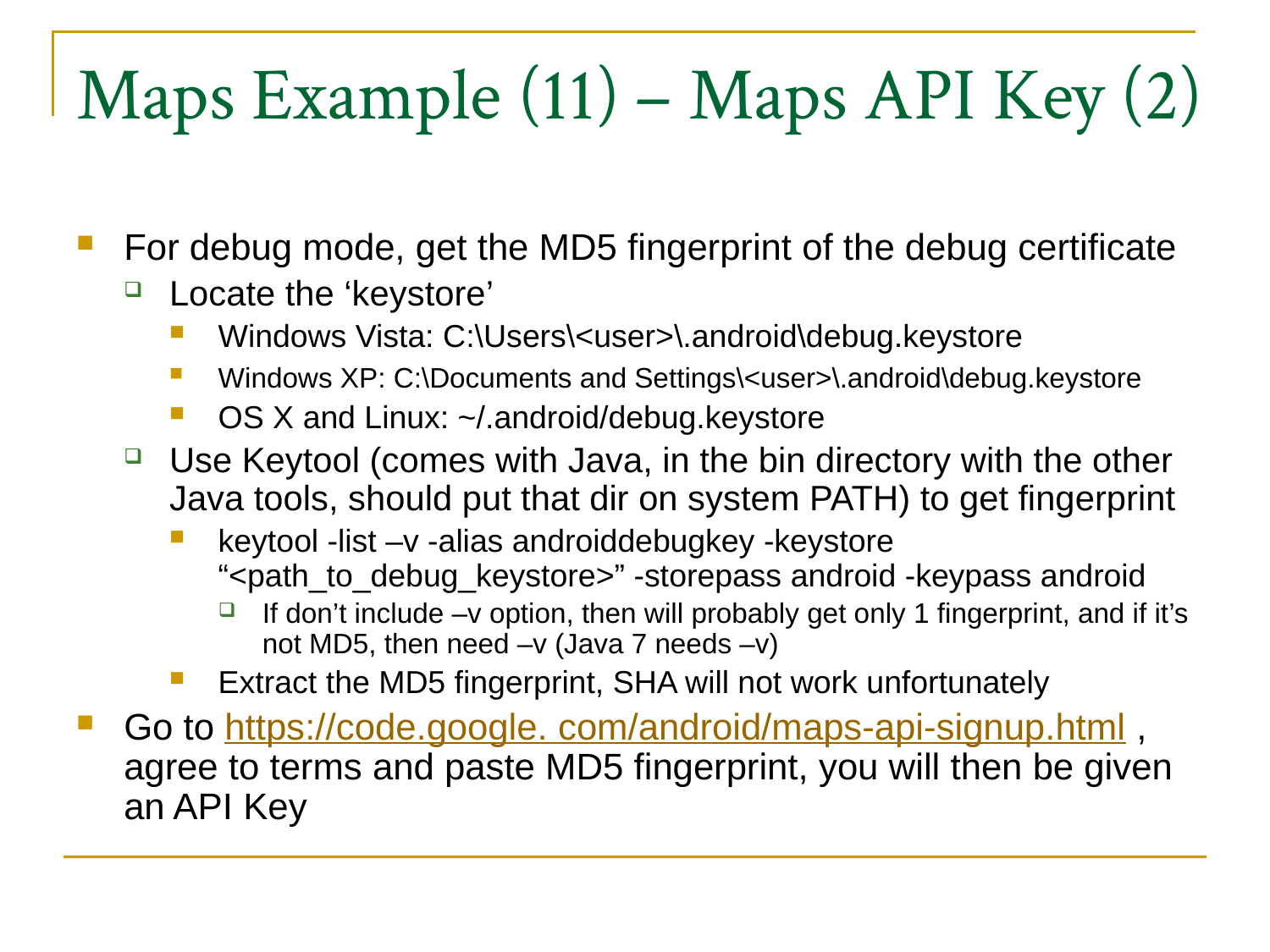

# Maps Example (11) – Maps API Key (2)
For debug mode, get the MD5 fingerprint of the debug certificate
Locate the ‘keystore’
Windows Vista: C:\Users\<user>\.android\debug.keystore
Windows XP: C:\Documents and Settings\<user>\.android\debug.keystore
OS X and Linux: ~/.android/debug.keystore
Use Keytool (comes with Java, in the bin directory with the other Java tools, should put that dir on system PATH) to get fingerprint
keytool -list –v -alias androiddebugkey -keystore “<path_to_debug_keystore>” -storepass android -keypass android
If don’t include –v option, then will probably get only 1 fingerprint, and if it’s not MD5, then need –v (Java 7 needs –v)
Extract the MD5 fingerprint, SHA will not work unfortunately
Go to https://code.google. com/android/maps-api-signup.html , agree to terms and paste MD5 fingerprint, you will then be given an API Key